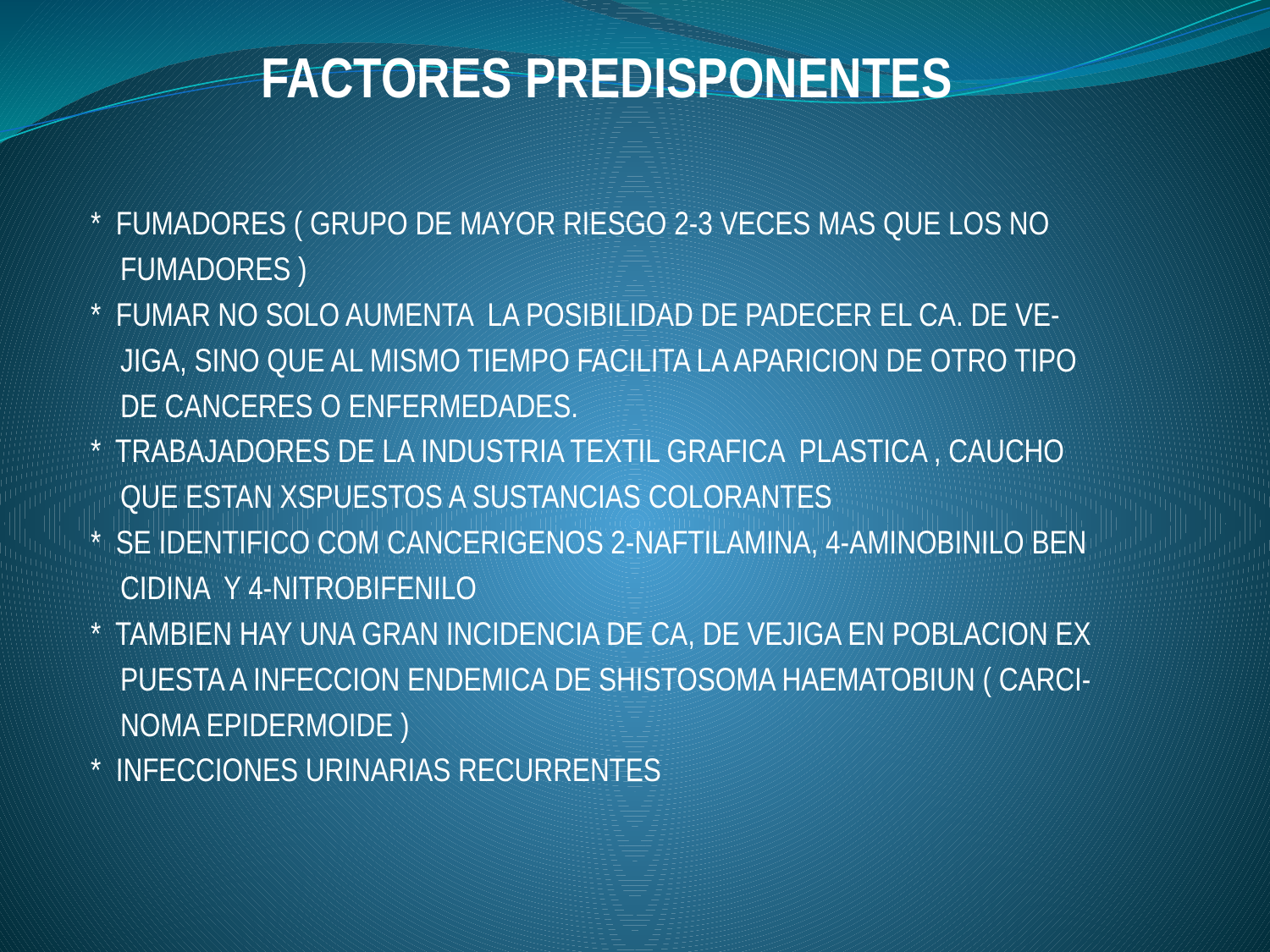

# FACTORES PREDISPONENTES

  *  FUMADORES ( GRUPO DE MAYOR RIESGO 2-3 VECES MAS QUE LOS NO
      FUMADORES )
  *  FUMAR NO SOLO AUMENTA  LA POSIBILIDAD DE PADECER EL CA. DE VE-
      JIGA, SINO QUE AL MISMO TIEMPO FACILITA LA APARICION DE OTRO TIPO
      DE CANCERES O ENFERMEDADES.
  *  TRABAJADORES DE LA INDUSTRIA TEXTIL GRAFICA  PLASTICA , CAUCHO
      QUE ESTAN XSPUESTOS A SUSTANCIAS COLORANTES
  *  SE IDENTIFICO COM CANCERIGENOS 2-NAFTILAMINA, 4-AMINOBINILO BEN
      CIDINA  Y 4-NITROBIFENILO
  *  TAMBIEN HAY UNA GRAN INCIDENCIA DE CA, DE VEJIGA EN POBLACION EX
      PUESTA A INFECCION ENDEMICA DE SHISTOSOMA HAEMATOBIUN ( CARCI-
      NOMA EPIDERMOIDE )
  *  INFECCIONES URINARIAS RECURRENTES